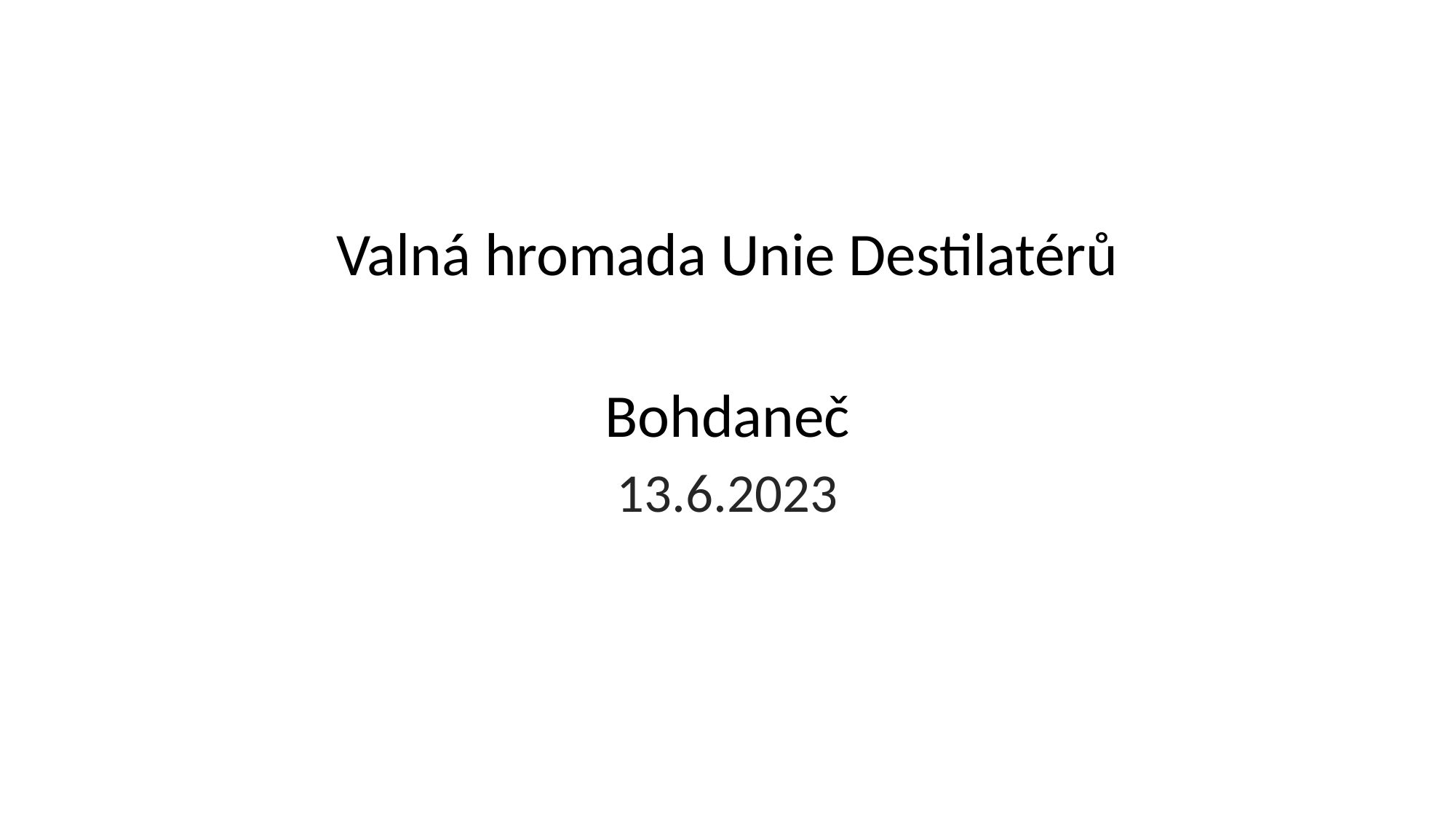

#
Valná hromada Unie Destilatérů

Bohdaneč
13.6.2023